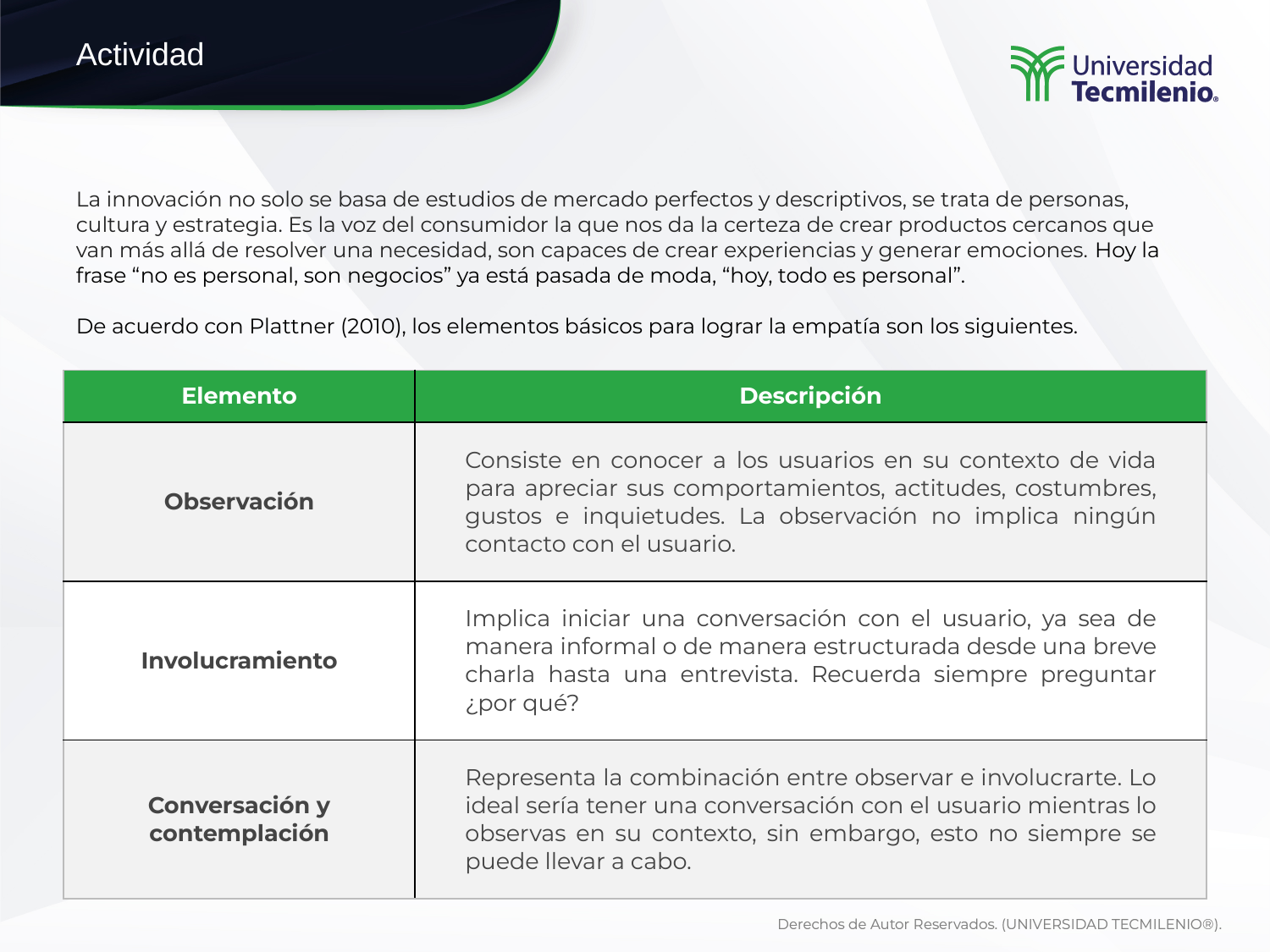

La innovación no solo se basa de estudios de mercado perfectos y descriptivos, se trata de personas, cultura y estrategia. Es la voz del consumidor la que nos da la certeza de crear productos cercanos que van más allá de resolver una necesidad, son capaces de crear experiencias y generar emociones. Hoy la frase “no es personal, son negocios” ya está pasada de moda, “hoy, todo es personal”.

De acuerdo con Plattner (2010), los elementos básicos para lograr la empatía son los siguientes.
| Elemento | Descripción |
| --- | --- |
| Observación | Consiste en conocer a los usuarios en su contexto de vida para apreciar sus comportamientos, actitudes, costumbres, gustos e inquietudes. La observación no implica ningún contacto con el usuario. |
| Involucramiento | Implica iniciar una conversación con el usuario, ya sea de manera informal o de manera estructurada desde una breve charla hasta una entrevista. Recuerda siempre preguntar ¿por qué? |
| Conversación y contemplación | Representa la combinación entre observar e involucrarte. Lo ideal sería tener una conversación con el usuario mientras lo observas en su contexto, sin embargo, esto no siempre se puede llevar a cabo. |